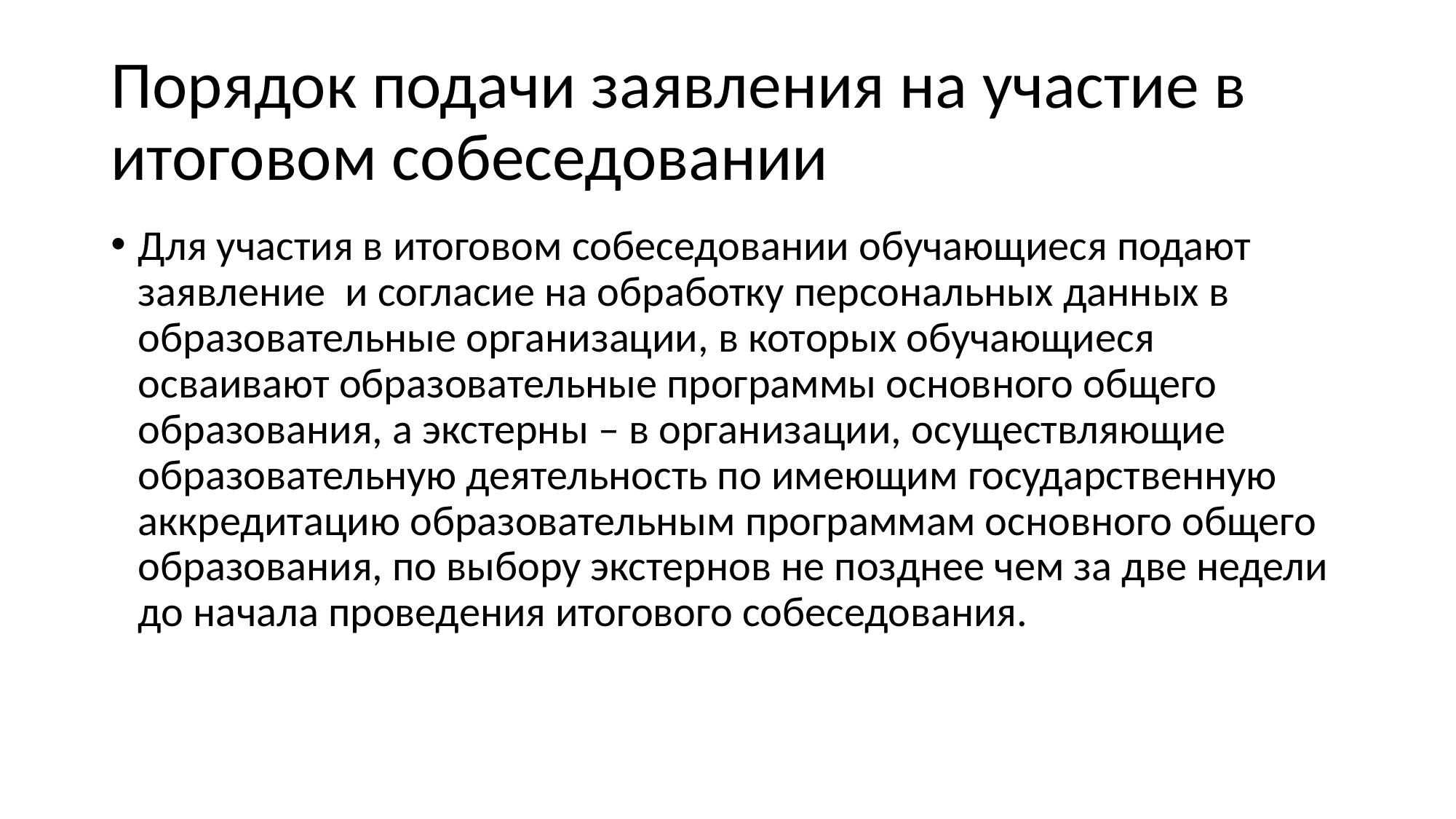

# Порядок подачи заявления на участие в итоговом собеседовании
Для участия в итоговом собеседовании обучающиеся подают заявление  и согласие на обработку персональных данных в образовательные организации, в которых обучающиеся осваивают образовательные программы основного общего образования, а экстерны – в организации, осуществляющие образовательную деятельность по имеющим государственную аккредитацию образовательным программам основного общего образования, по выбору экстернов не позднее чем за две недели до начала проведения итогового собеседования.